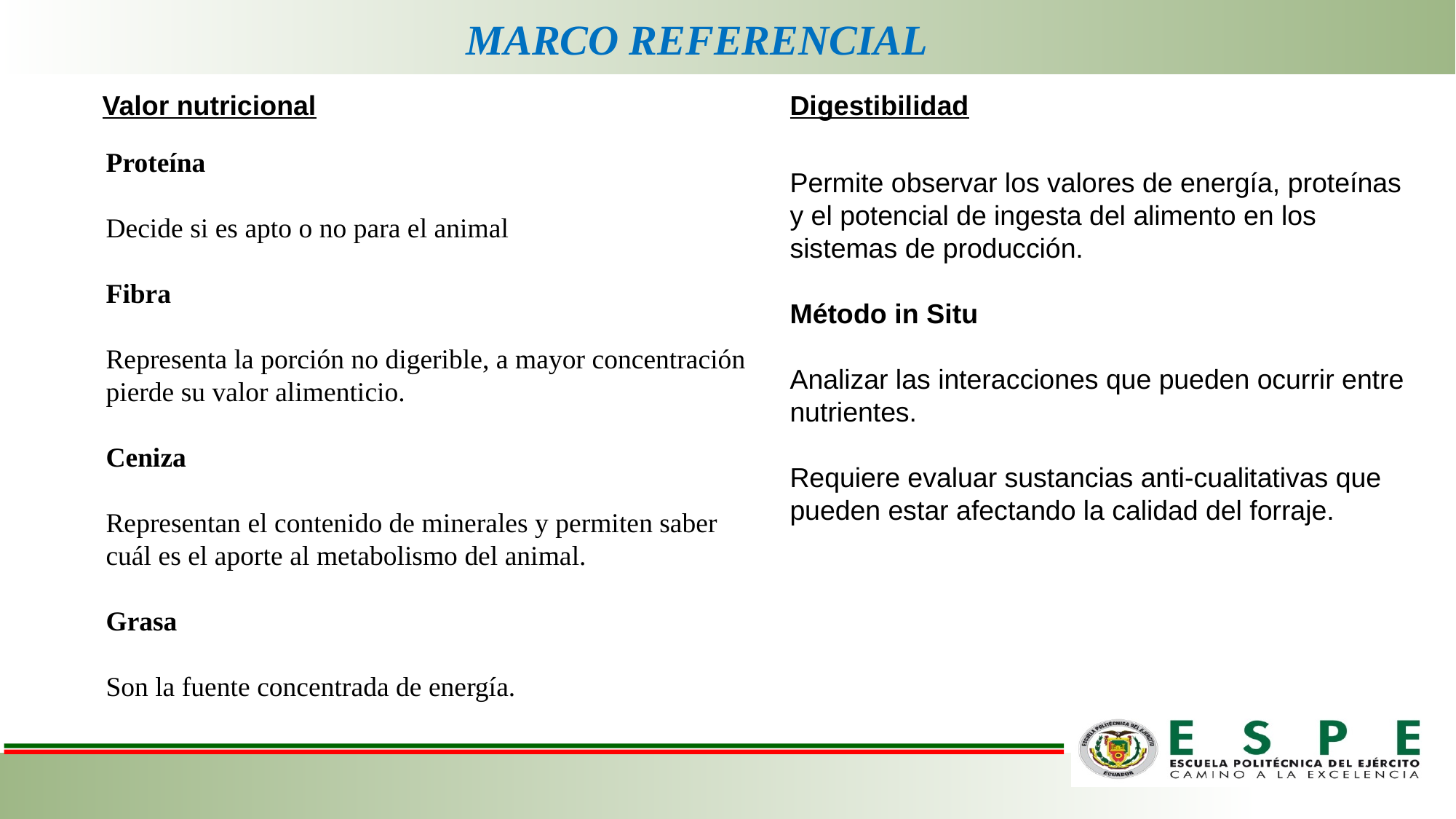

MARCO REFERENCIAL
Valor nutricional
Digestibilidad
Proteína

Decide si es apto o no para el animal

Fibra

Representa la porción no digerible, a mayor concentración pierde su valor alimenticio.

Ceniza

Representan el contenido de minerales y permiten saber cuál es el aporte al metabolismo del animal.

Grasa

Son la fuente concentrada de energía.

Permite observar los valores de energía, proteínas y el potencial de ingesta del alimento en los sistemas de producción.

Método in Situ

Analizar las interacciones que pueden ocurrir entre nutrientes.

Requiere evaluar sustancias anti-cualitativas que pueden estar afectando la calidad del forraje.